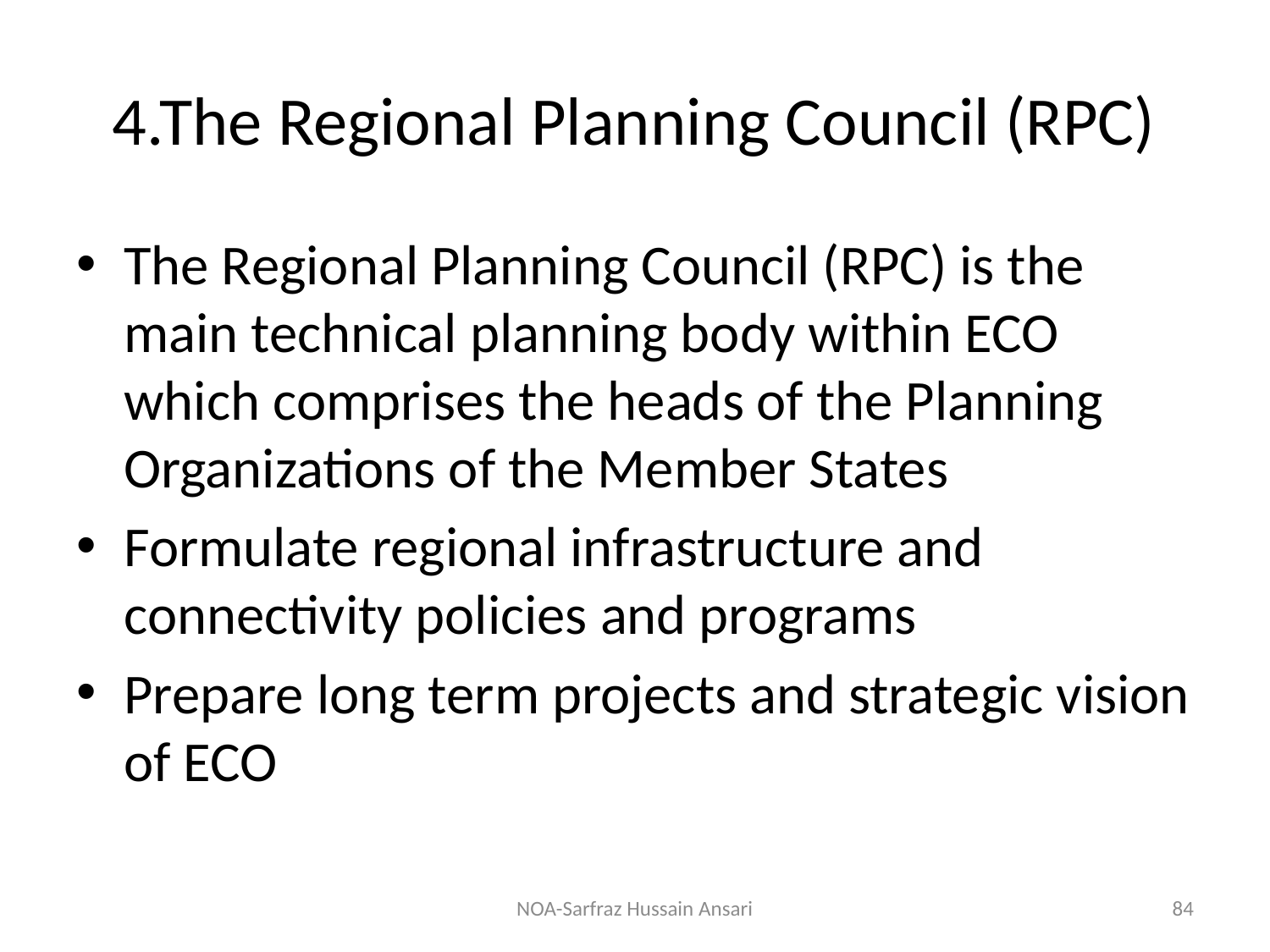

# 4.The Regional Planning Council (RPC)
The Regional Planning Council (RPC) is the main technical planning body within ECO which comprises the heads of the Planning Organizations of the Member States
Formulate regional infrastructure and connectivity policies and programs
Prepare long term projects and strategic vision of ECO
NOA-Sarfraz Hussain Ansari
84